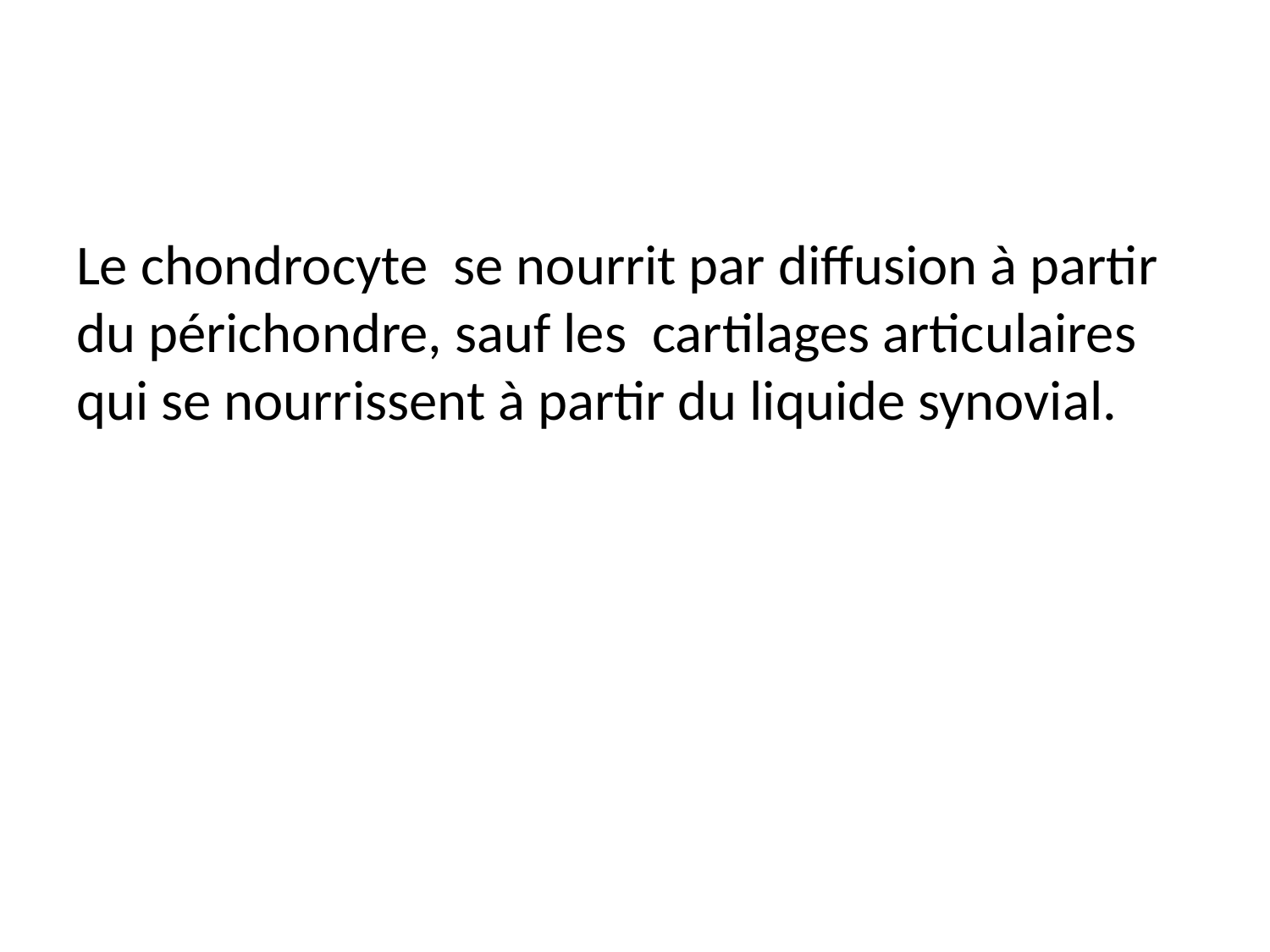

#
Le chondrocyte  se nourrit par diffusion à partir du périchondre, sauf les  cartilages articulaires qui se nourrissent à partir du liquide synovial.